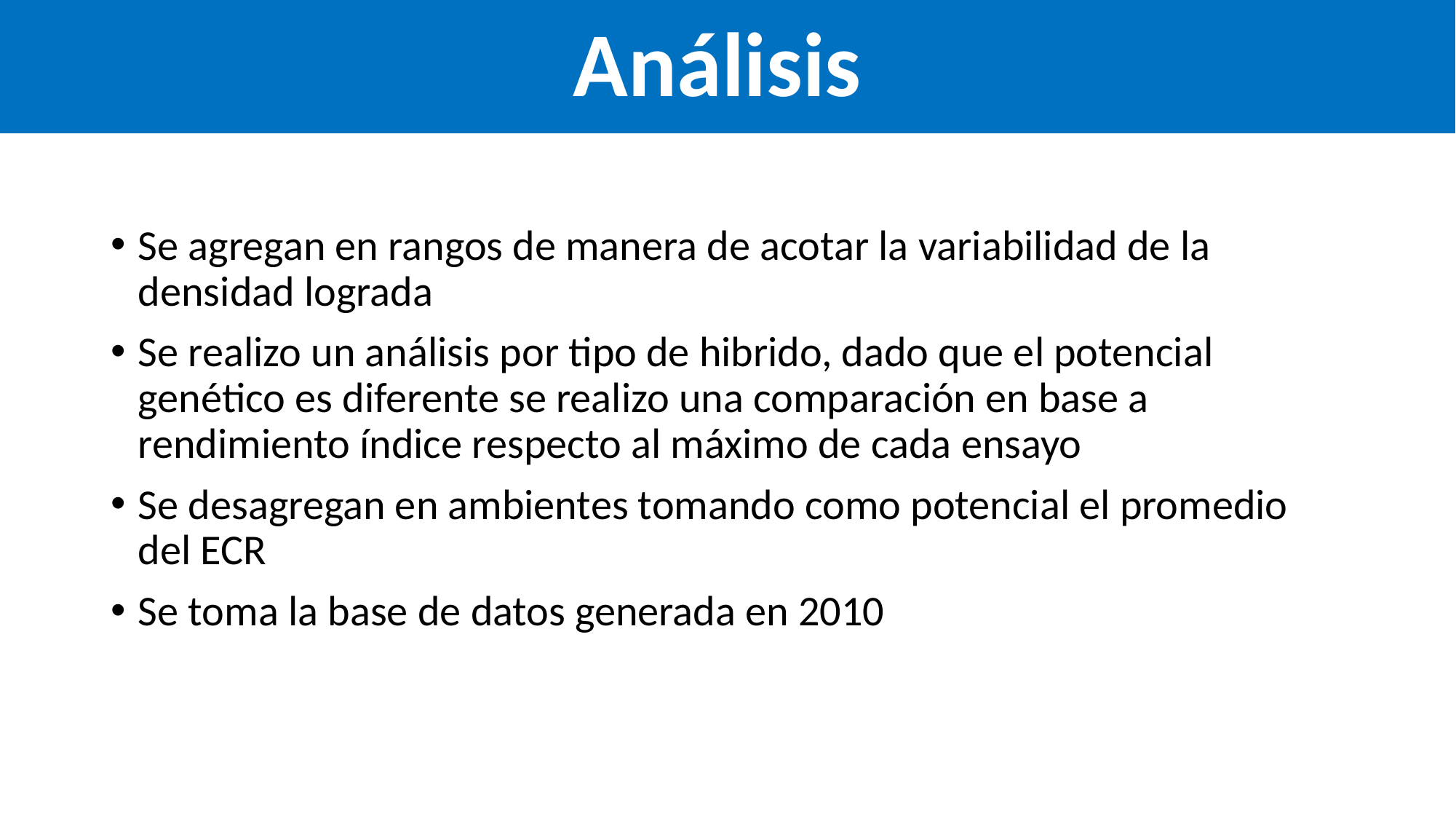

Análisis
Se agregan en rangos de manera de acotar la variabilidad de la densidad lograda
Se realizo un análisis por tipo de hibrido, dado que el potencial genético es diferente se realizo una comparación en base a rendimiento índice respecto al máximo de cada ensayo
Se desagregan en ambientes tomando como potencial el promedio del ECR
Se toma la base de datos generada en 2010